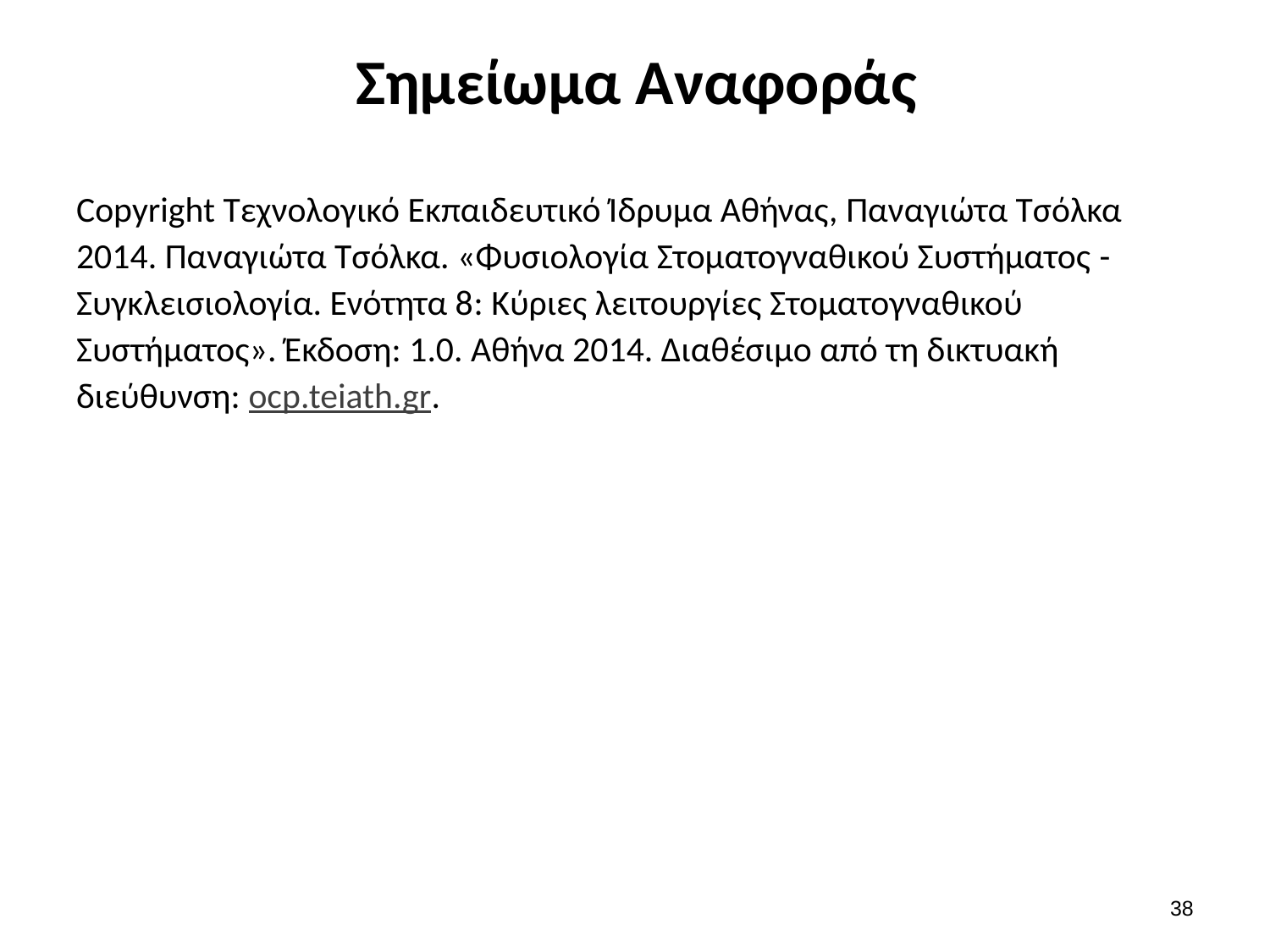

# Σημείωμα Αναφοράς
Copyright Τεχνολογικό Εκπαιδευτικό Ίδρυμα Αθήνας, Παναγιώτα Τσόλκα 2014. Παναγιώτα Τσόλκα. «Φυσιολογία Στοματογναθικού Συστήματος - Συγκλεισιολογία. Ενότητα 8: Κύριες λειτουργίες Στοματογναθικού Συστήματος». Έκδοση: 1.0. Αθήνα 2014. Διαθέσιμο από τη δικτυακή διεύθυνση: ocp.teiath.gr.

38